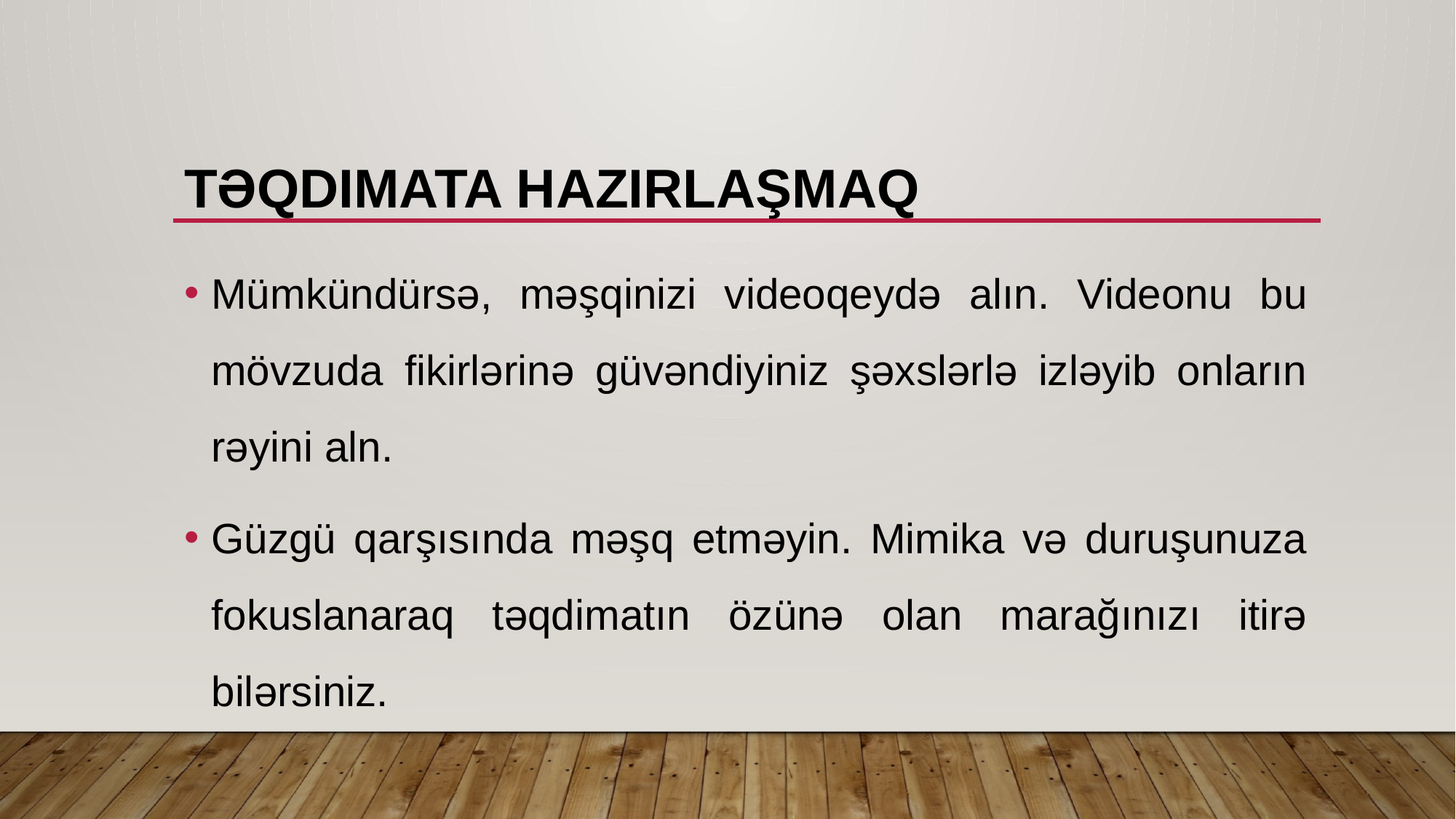

# təqdimata hazırlaşmaq
Mümkündürsə, məşqinizi videoqeydə alın. Videonu bu mövzuda fikirlərinə güvəndiyiniz şəxslərlə izləyib onların rəyini aln.
Güzgü qarşısında məşq etməyin. Mimika və duruşunuza fokuslanaraq təqdimatın özünə olan marağınızı itirə bilərsiniz.